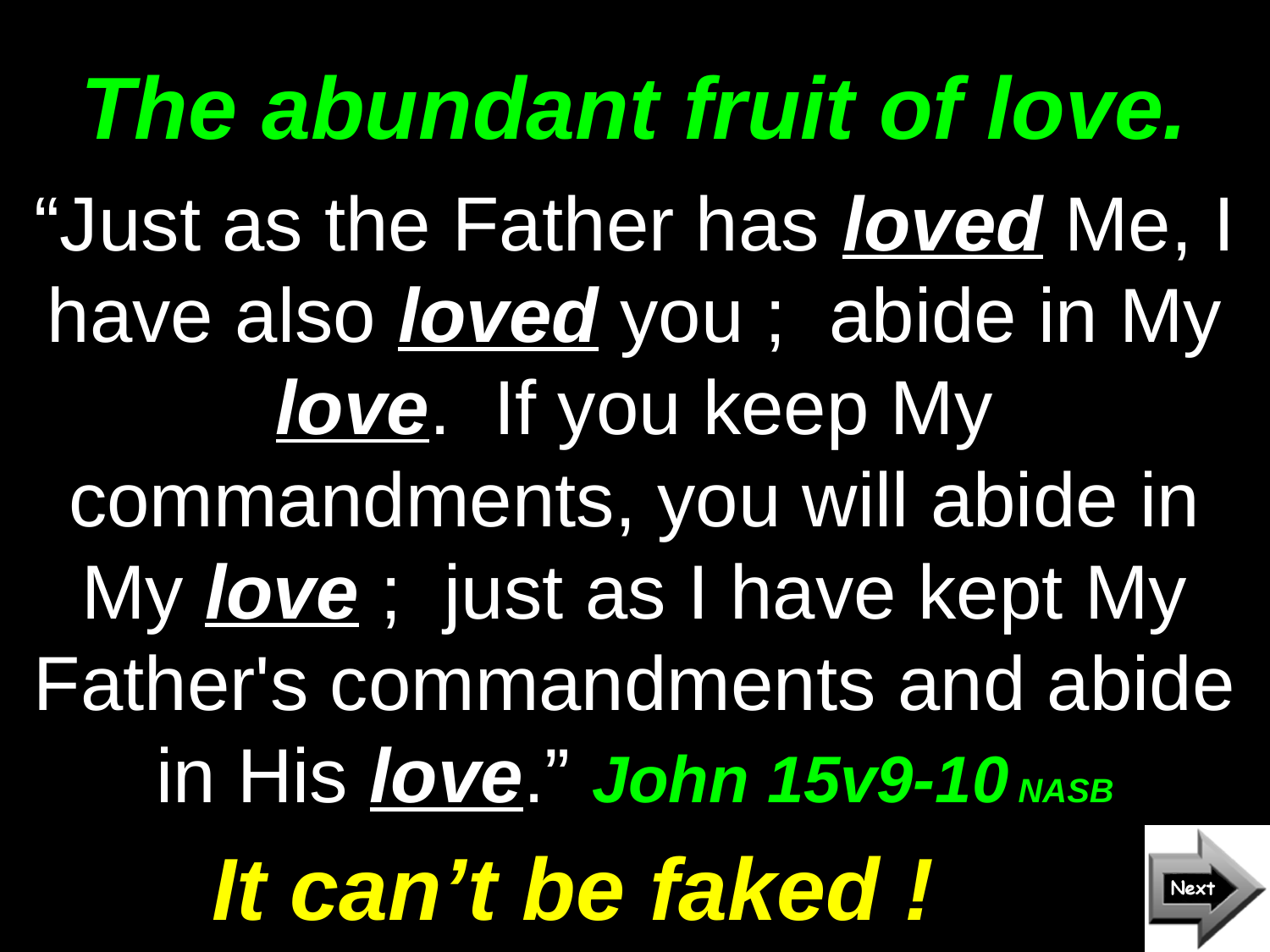

# The abundant fruit of love.
“Just as the Father has loved Me, I have also loved you ;  abide in My love.  If you keep My commandments, you will abide in My love ;  just as I have kept My Father's commandments and abide in His love.” John 15v9-10 NASB
It can’t be faked !